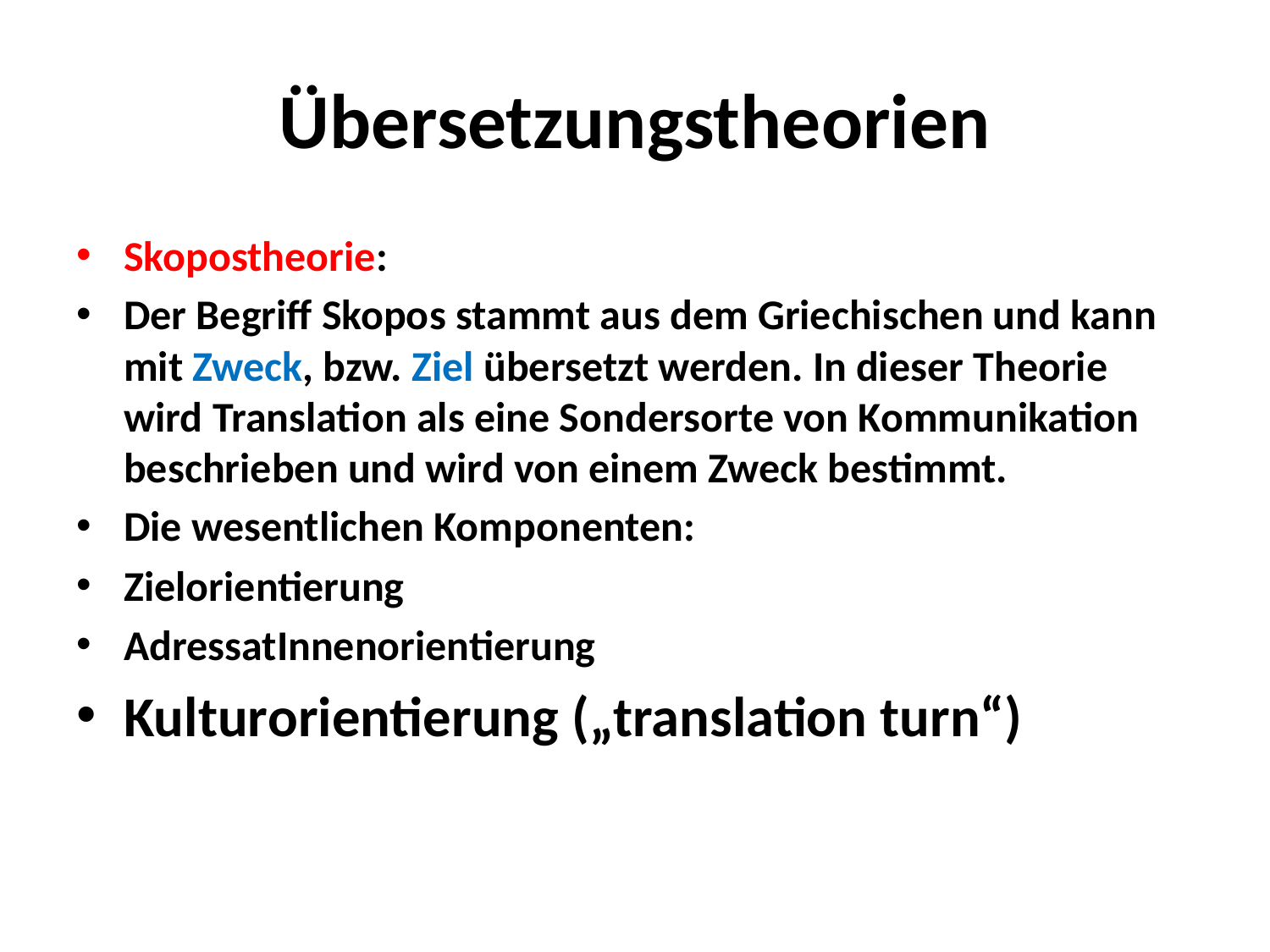

# Übersetzungstheorien
Skopostheorie:
Der Begriff Skopos stammt aus dem Griechischen und kann mit Zweck, bzw. Ziel übersetzt werden. In dieser Theorie wird Translation als eine Sondersorte von Kommunikation beschrieben und wird von einem Zweck bestimmt.
Die wesentlichen Komponenten:
Zielorientierung
AdressatInnenorientierung
Kulturorientierung („translation turn“)